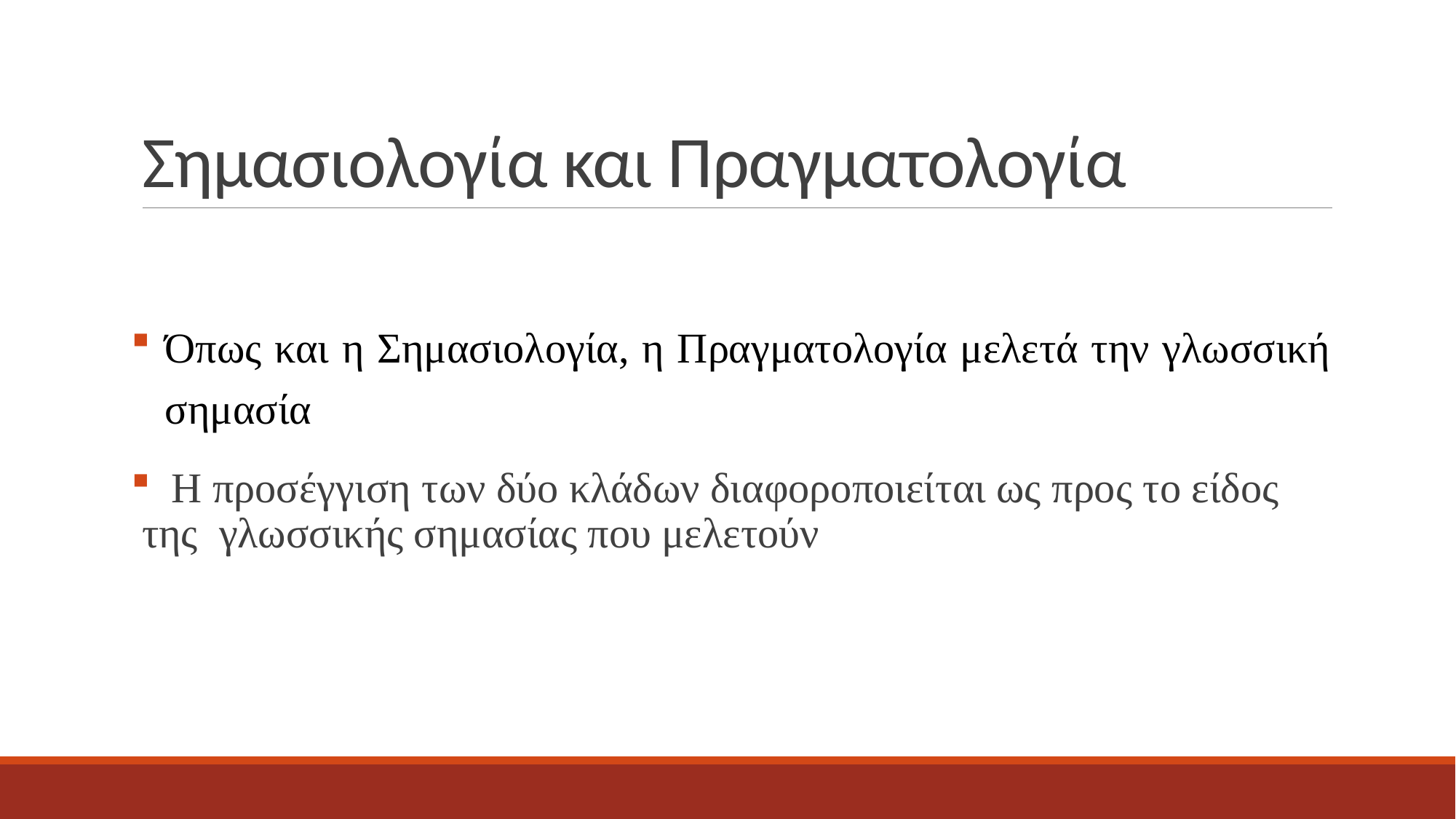

# Σημασιολογία και Πραγματολογία
Όπως και η Σημασιολογία, η Πραγματολογία μελετά την γλωσσική σημασία
  Η προσέγγιση των δύο κλάδων διαφοροποιείται ως προς το είδος της  γλωσσικής σημασίας που μελετούν